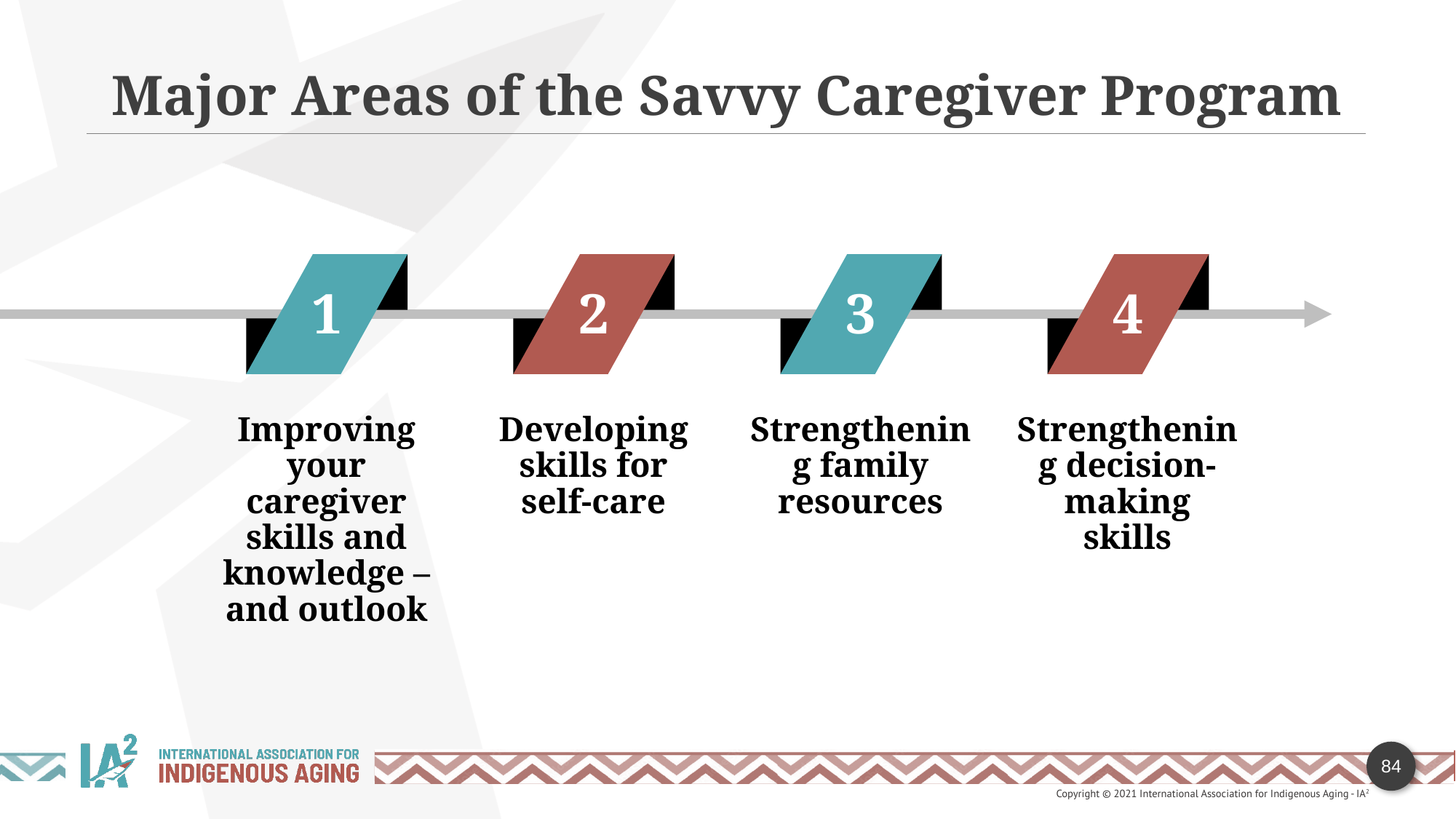

Major Areas of the Savvy Caregiver Program
1
2
3
4
Improving your caregiver skills and knowledge – and outlook
Developing skills for self-care
Strengthening family resources
Strengthening decision-making skills